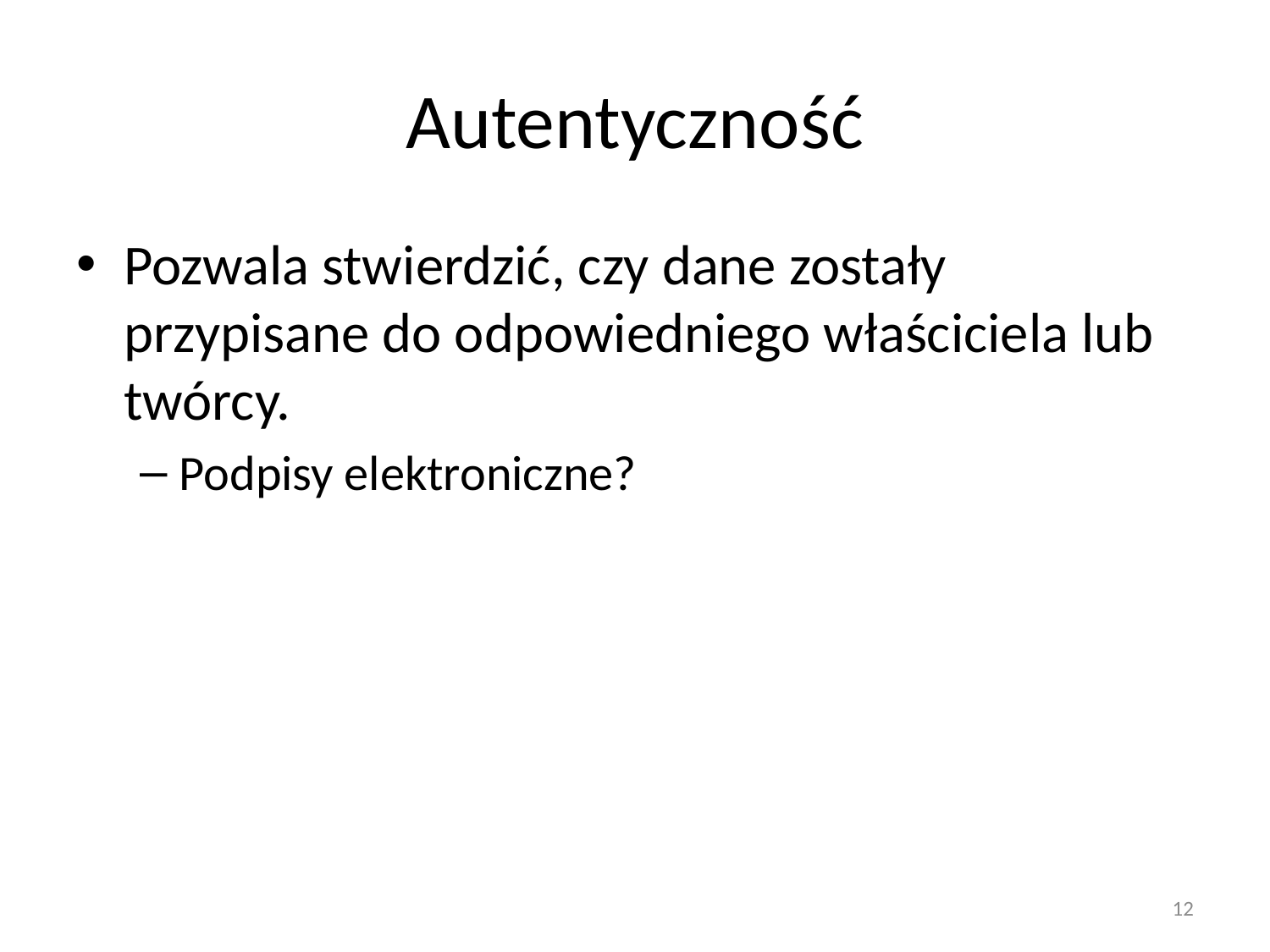

# Autentyczność
Pozwala stwierdzić, czy dane zostały przypisane do odpowiedniego właściciela lub twórcy.
Podpisy elektroniczne?
12